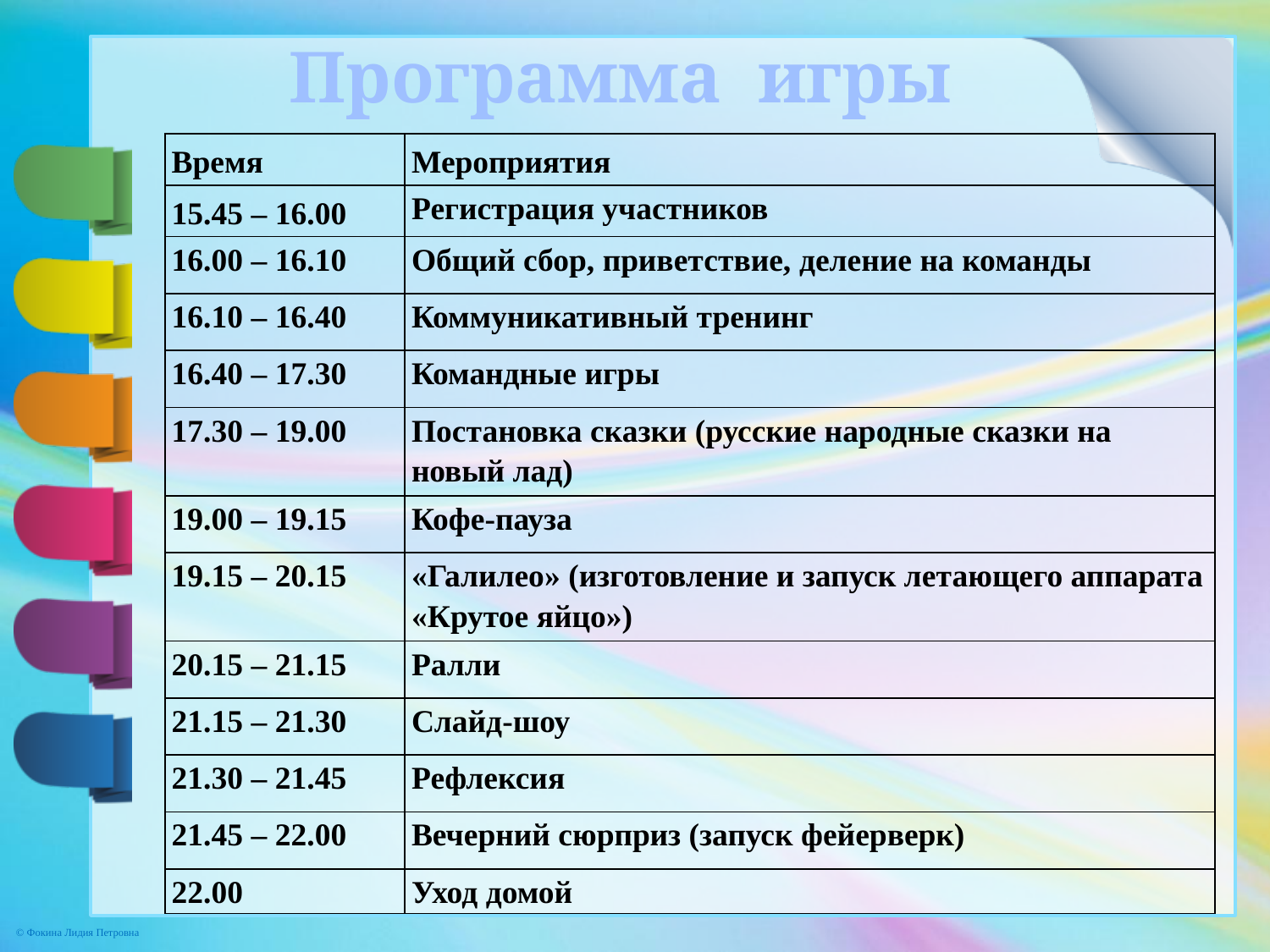

Программа  игры
| Время | Мероприятия |
| --- | --- |
| 15.45 – 16.00 | Регистрация участников |
| 16.00 – 16.10 | Общий сбор, приветствие, деление на команды |
| 16.10 – 16.40 | Коммуникативный тренинг |
| 16.40 – 17.30 | Командные игры |
| 17.30 – 19.00 | Постановка сказки (русские народные сказки на новый лад) |
| 19.00 – 19.15 | Кофе-пауза |
| 19.15 – 20.15 | «Галилео» (изготовление и запуск летающего аппарата «Крутое яйцо») |
| 20.15 – 21.15 | Ралли |
| 21.15 – 21.30 | Слайд-шоу |
| 21.30 – 21.45 | Рефлексия |
| 21.45 – 22.00 | Вечерний сюрприз (запуск фейерверк) |
| 22.00 | Уход домой |